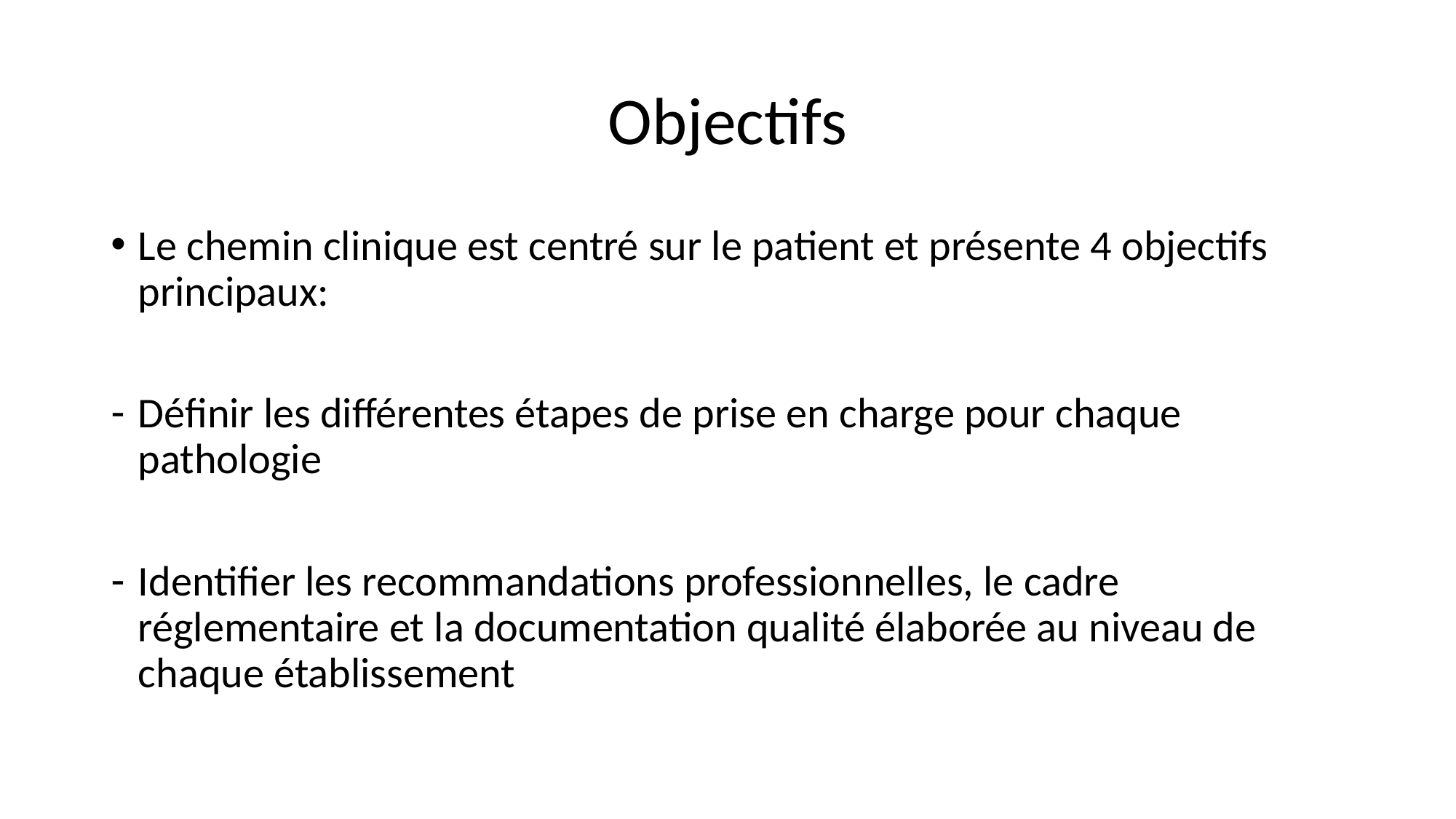

# Objectifs
Le chemin clinique est centré sur le patient et présente 4 objectifs principaux:

Définir les différentes étapes de prise en charge pour chaque pathologie

Identifier les recommandations professionnelles, le cadre réglementaire et la documentation qualité élaborée au niveau de chaque établissement